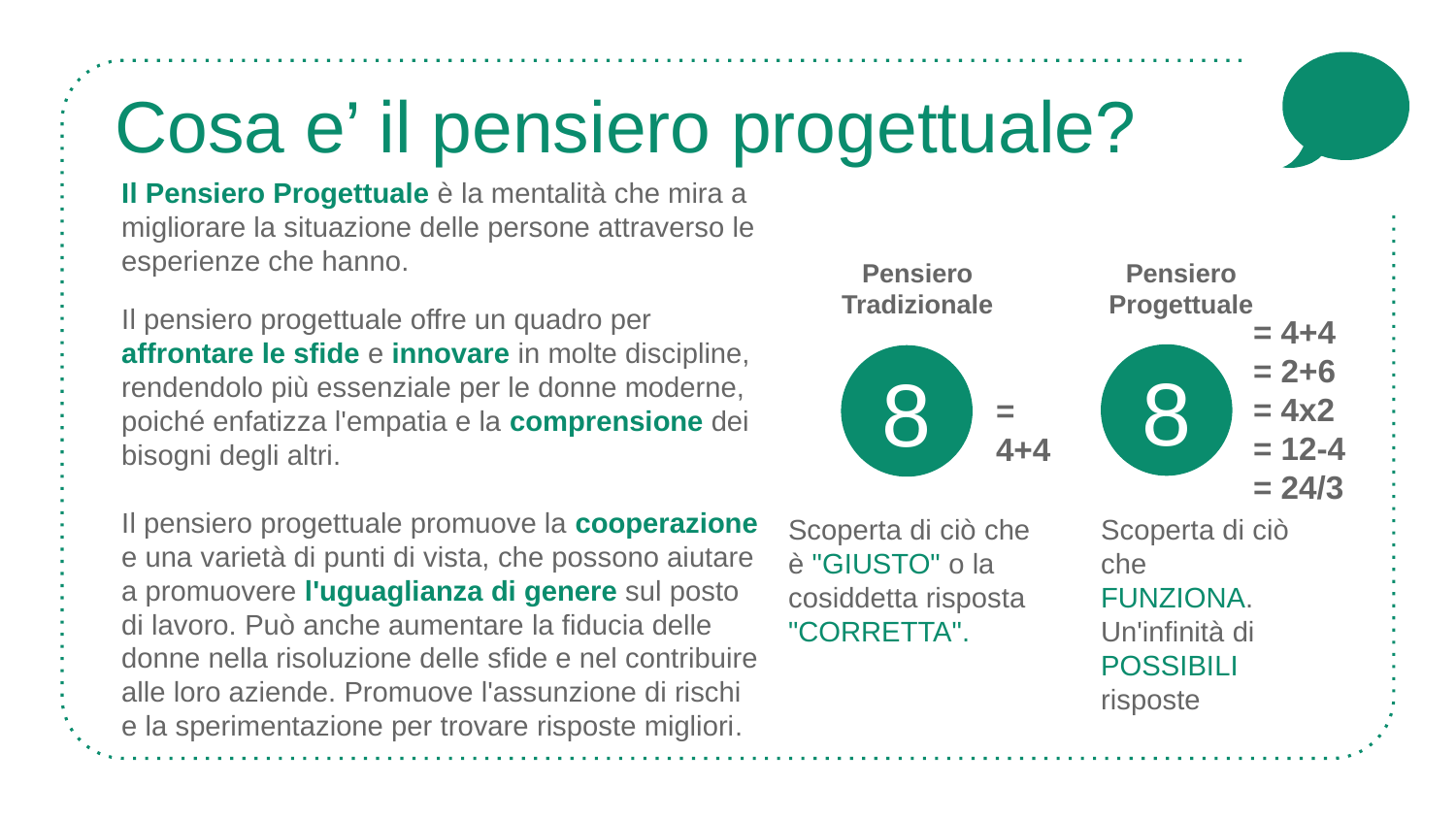

# Cosa e’ il pensiero progettuale?
Il Pensiero Progettuale è la mentalità che mira a migliorare la situazione delle persone attraverso le esperienze che hanno.

Il pensiero progettuale offre un quadro per affrontare le sfide e innovare in molte discipline, rendendolo più essenziale per le donne moderne, poiché enfatizza l'empatia e la comprensione dei bisogni degli altri.

Il pensiero progettuale promuove la cooperazione e una varietà di punti di vista, che possono aiutare a promuovere l'uguaglianza di genere sul posto di lavoro. Può anche aumentare la fiducia delle donne nella risoluzione delle sfide e nel contribuire alle loro aziende. Promuove l'assunzione di rischi e la sperimentazione per trovare risposte migliori.
Pensiero
Tradizionale
Pensiero Progettuale
8
8
= 4+4
Scoperta di ciò che è "GIUSTO" o la cosiddetta risposta "CORRETTA".
Scoperta di ciò che FUNZIONA. Un'infinità di POSSIBILI risposte
= 4+4
= 2+6
= 4x2
= 12-4
= 24/3